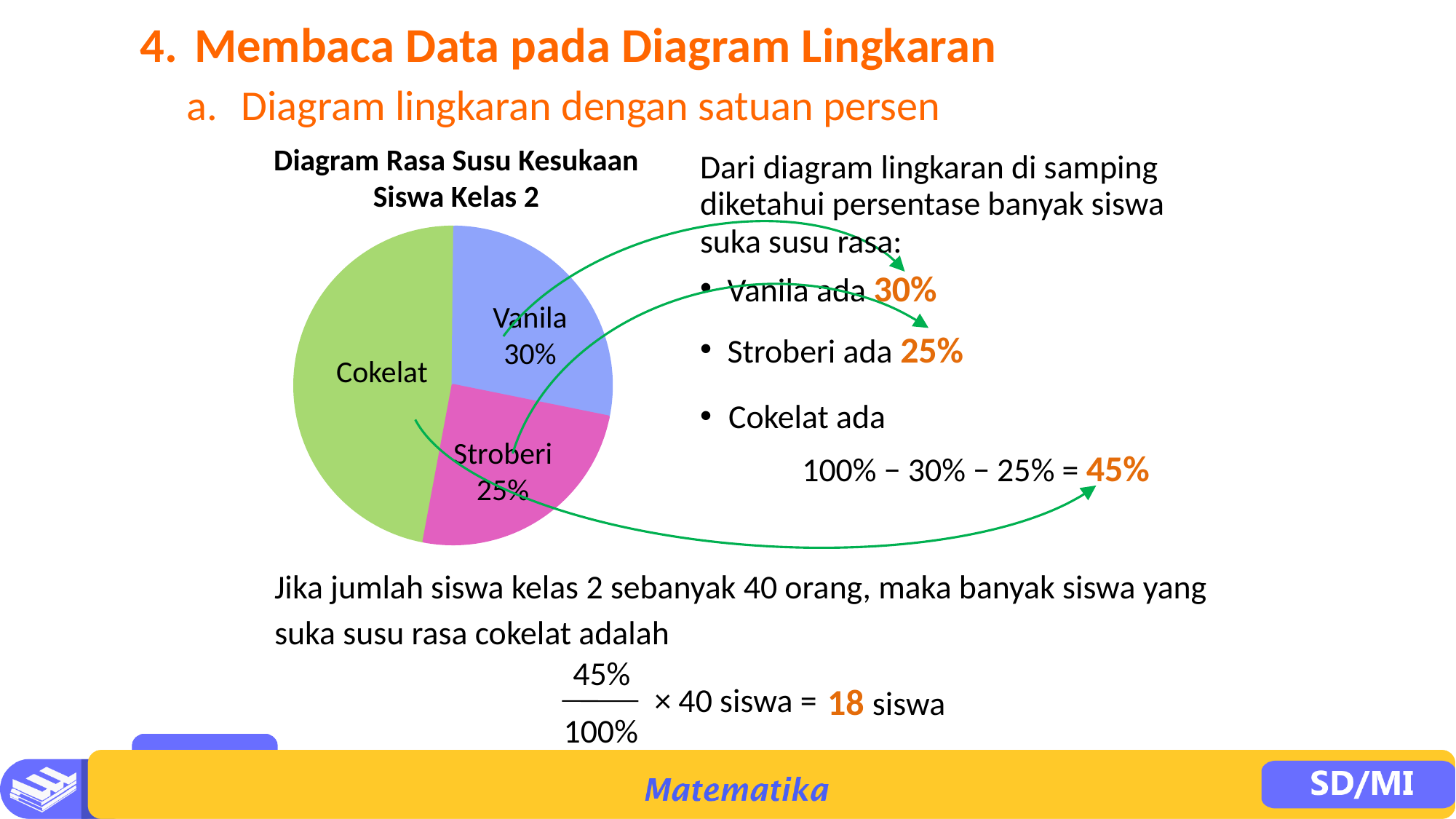

4.	Membaca Data pada Diagram Lingkaran
a.	Diagram lingkaran dengan satuan persen
Diagram Rasa Susu Kesukaan Siswa Kelas 2
Dari diagram lingkaran di samping
diketahui persentase banyak siswa
suka susu rasa:

Vanila ada 30%

Vanila
30%
Stroberi ada 25%
Cokelat
Cokelat ada
Stroberi
25%
100% − 30% − 25% = 45%
Jika jumlah siswa kelas 2 sebanyak 40 orang, maka banyak siswa yang
suka susu rasa cokelat adalah
45%
× 40 siswa =
100%
18 siswa